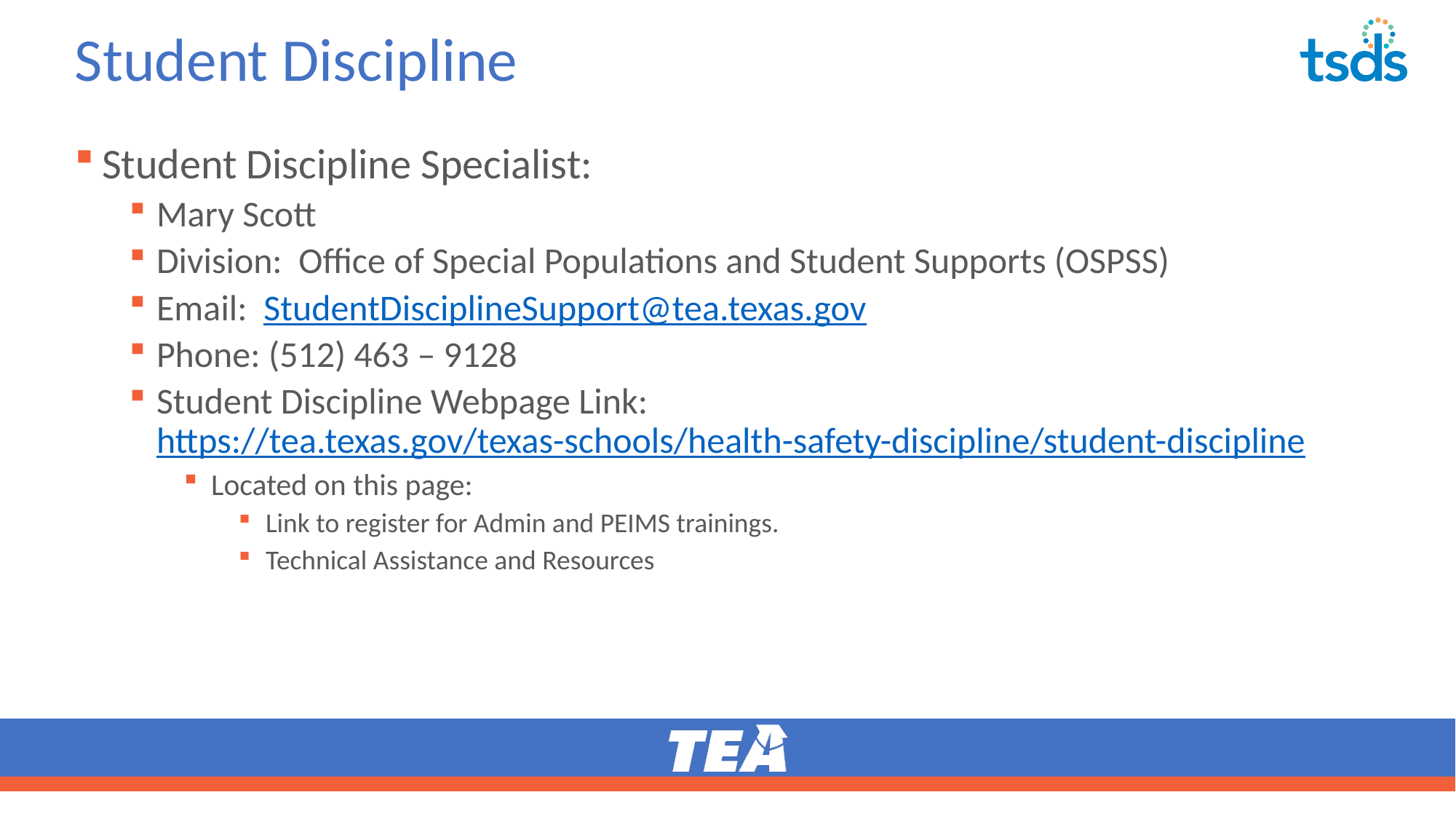

# Student Discipline 5
Student Discipline Specialist:
Mary Scott
Division:  Office of Special Populations and Student Supports (OSPSS)
Email:  StudentDisciplineSupport@tea.texas.gov
Phone: (512) 463 – 9128
Student Discipline Webpage Link:  https://tea.texas.gov/texas-schools/health-safety-discipline/student-discipline
Located on this page:
Link to register for Admin and PEIMS trainings.
Technical Assistance and Resources